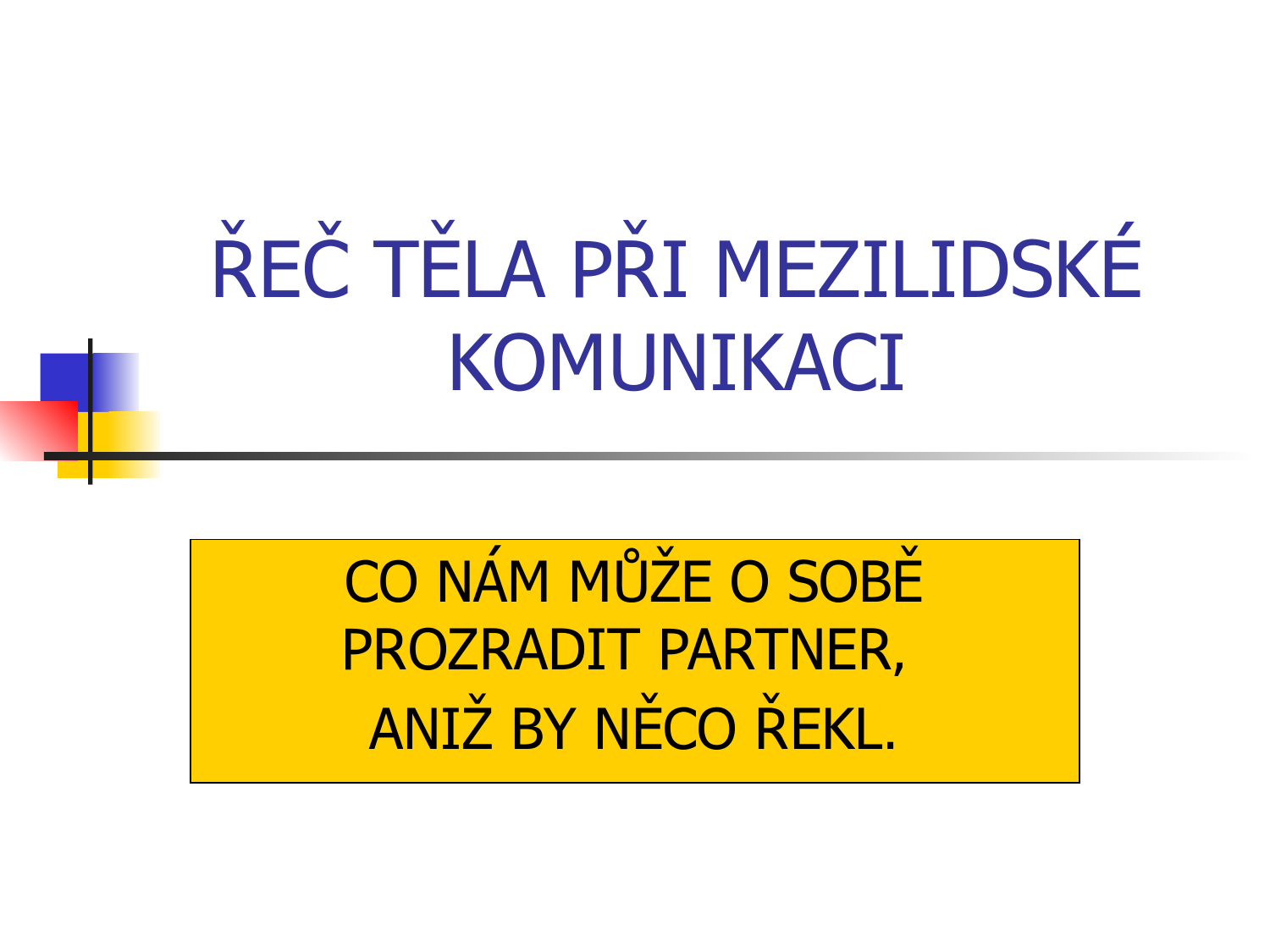

# ŘEČ TĚLA PŘI MEZILIDSKÉ KOMUNIKACI
CO NÁM MŮŽE O SOBĚ PROZRADIT PARTNER,
ANIŽ BY NĚCO ŘEKL.